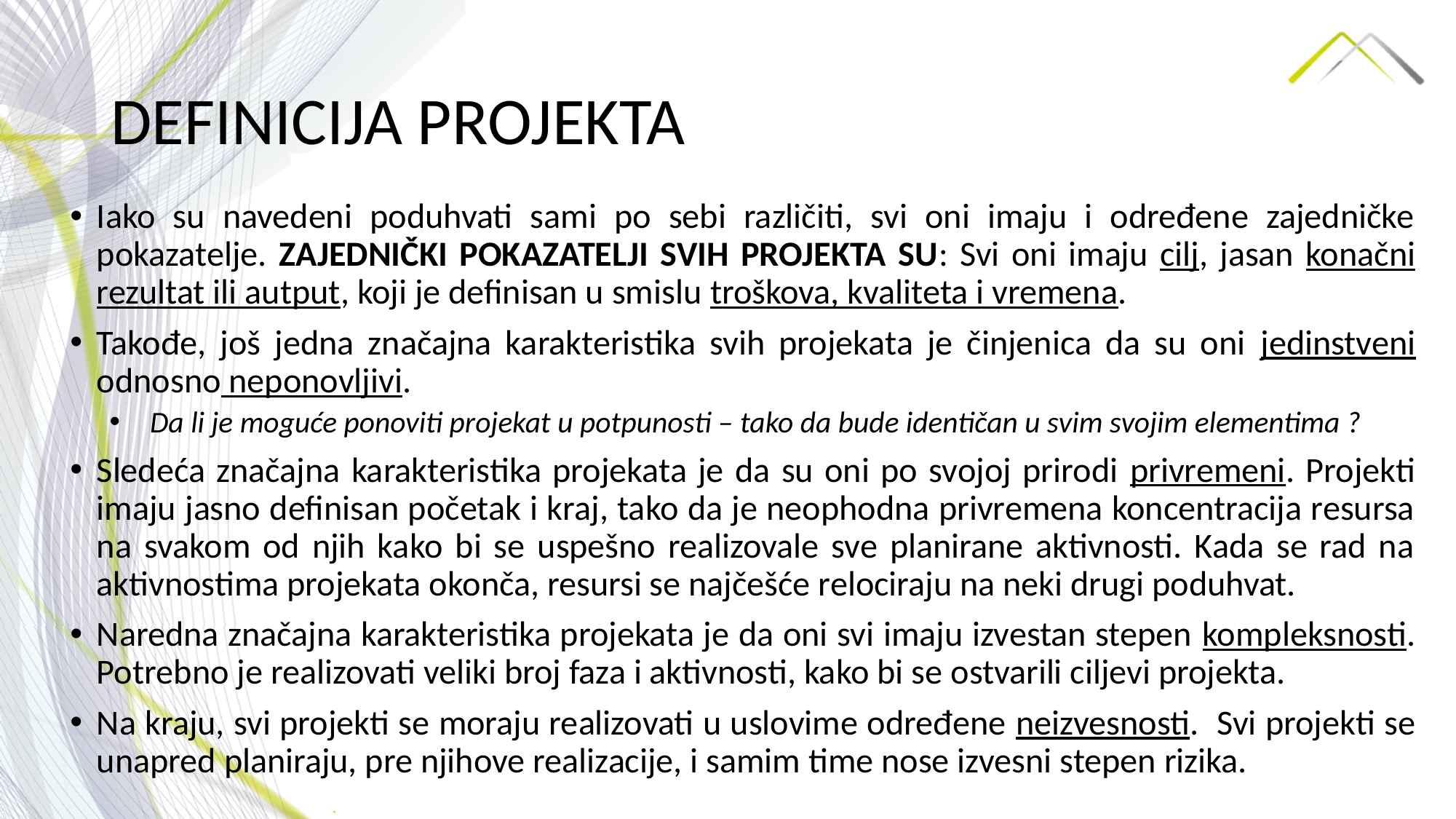

# DEFINICIJA PROJEKTA
Iako su navedeni poduhvati sami po sebi različiti, svi oni imaju i određene zajedničke pokazatelje. ZAJEDNIČKI POKAZATELJI SVIH PROJEKTA SU: Svi oni imaju cilj, jasan konačni rezultat ili autput, koji je definisan u smislu troškova, kvaliteta i vremena.
Takođe, još jedna značajna karakteristika svih projekata je činjenica da su oni jedinstveni odnosno neponovljivi.
Da li je moguće ponoviti projekat u potpunosti – tako da bude identičan u svim svojim elementima ?
Sledeća značajna karakteristika projekata je da su oni po svojoj prirodi privremeni. Projekti imaju jasno definisan početak i kraj, tako da je neophodna privremena koncentracija resursa na svakom od njih kako bi se uspešno realizovale sve planirane aktivnosti. Kada se rad na aktivnostima projekata okonča, resursi se najčešće relociraju na neki drugi poduhvat.
Naredna značajna karakteristika projekata je da oni svi imaju izvestan stepen kompleksnosti. Potrebno je realizovati veliki broj faza i aktivnosti, kako bi se ostvarili ciljevi projekta.
Na kraju, svi projekti se moraju realizovati u uslovime određene neizvesnosti.  Svi projekti se unapred planiraju, pre njihove realizacije, i samim time nose izvesni stepen rizika.